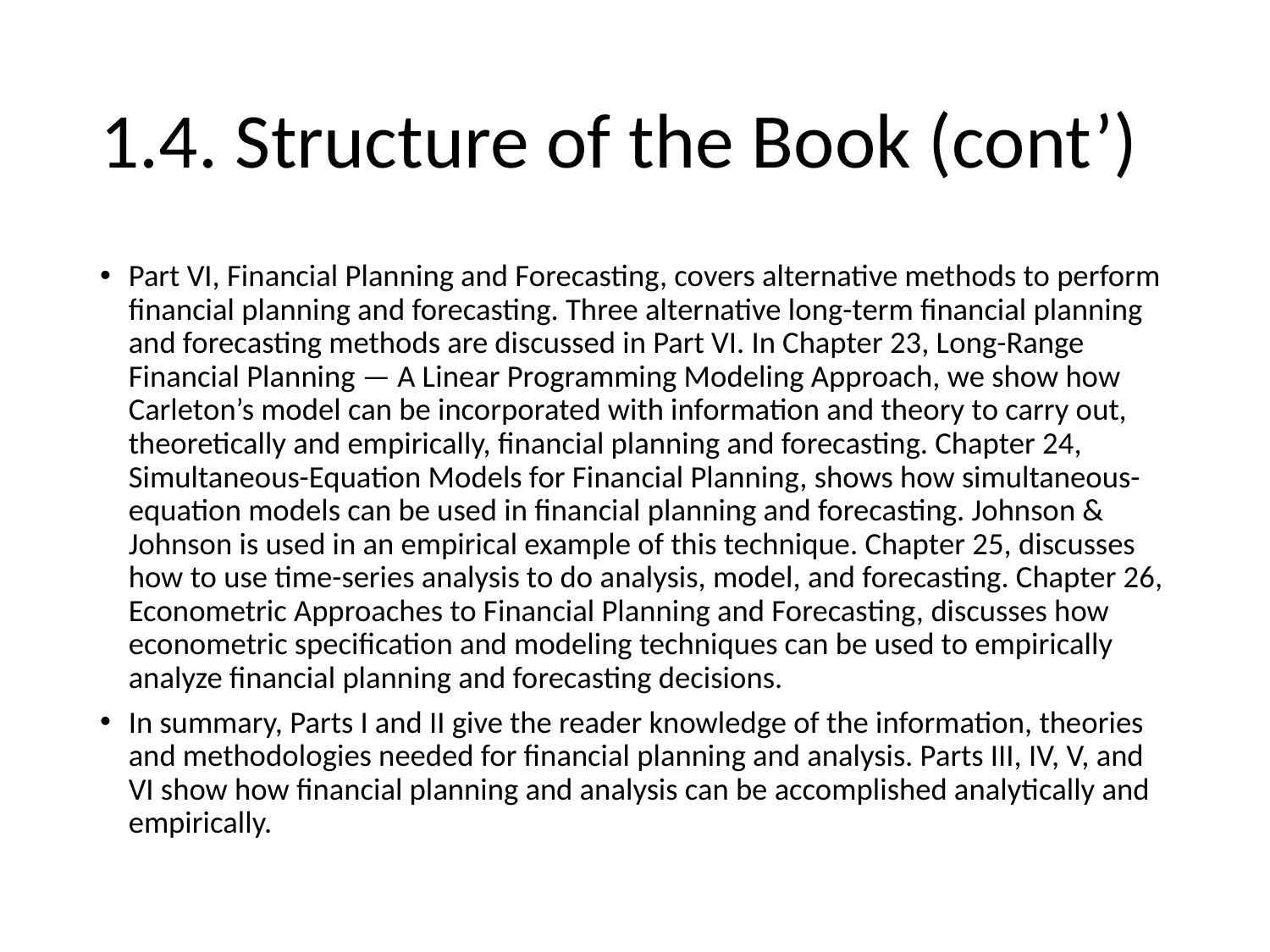

# 1.4. Structure of the Book (cont’)
Part VI, Financial Planning and Forecasting, covers alternative methods to perform financial planning and forecasting. Three alternative long-term financial planning and forecasting methods are discussed in Part VI. In Chapter 23, Long-Range Financial Planning — A Linear Programming Modeling Approach, we show how Carleton’s model can be incorporated with information and theory to carry out, theoretically and empirically, financial planning and forecasting. Chapter 24, Simultaneous-Equation Models for Financial Planning, shows how simultaneous-equation models can be used in financial planning and forecasting. Johnson & Johnson is used in an empirical example of this technique. Chapter 25, discusses how to use time-series analysis to do analysis, model, and forecasting. Chapter 26, Econometric Approaches to Financial Planning and Forecasting, discusses how econometric specification and modeling techniques can be used to empirically analyze financial planning and forecasting decisions.
In summary, Parts I and II give the reader knowledge of the information, theories and methodologies needed for financial planning and analysis. Parts III, IV, V, and VI show how financial planning and analysis can be accomplished analytically and empirically.